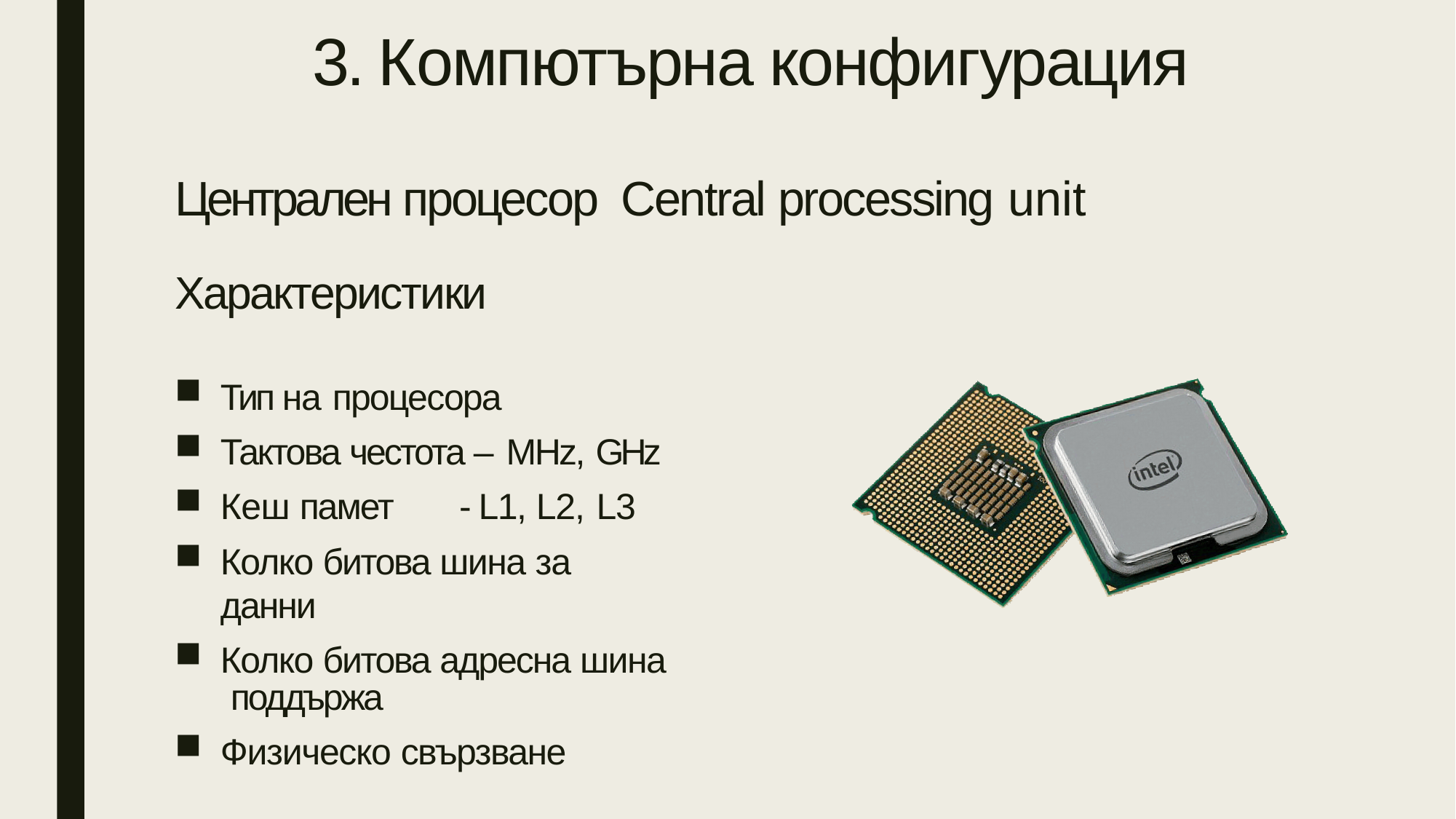

3. Компютърна конфигурация
# Централен процесор  Central processing unit
Характеристики

Тип на процесора
Тактова честота – МHz, GHz
Кеш памет	- L1, L2, L3
Колко битова шина за данни
Колко битова адресна шина  поддържа
Физическо свързване